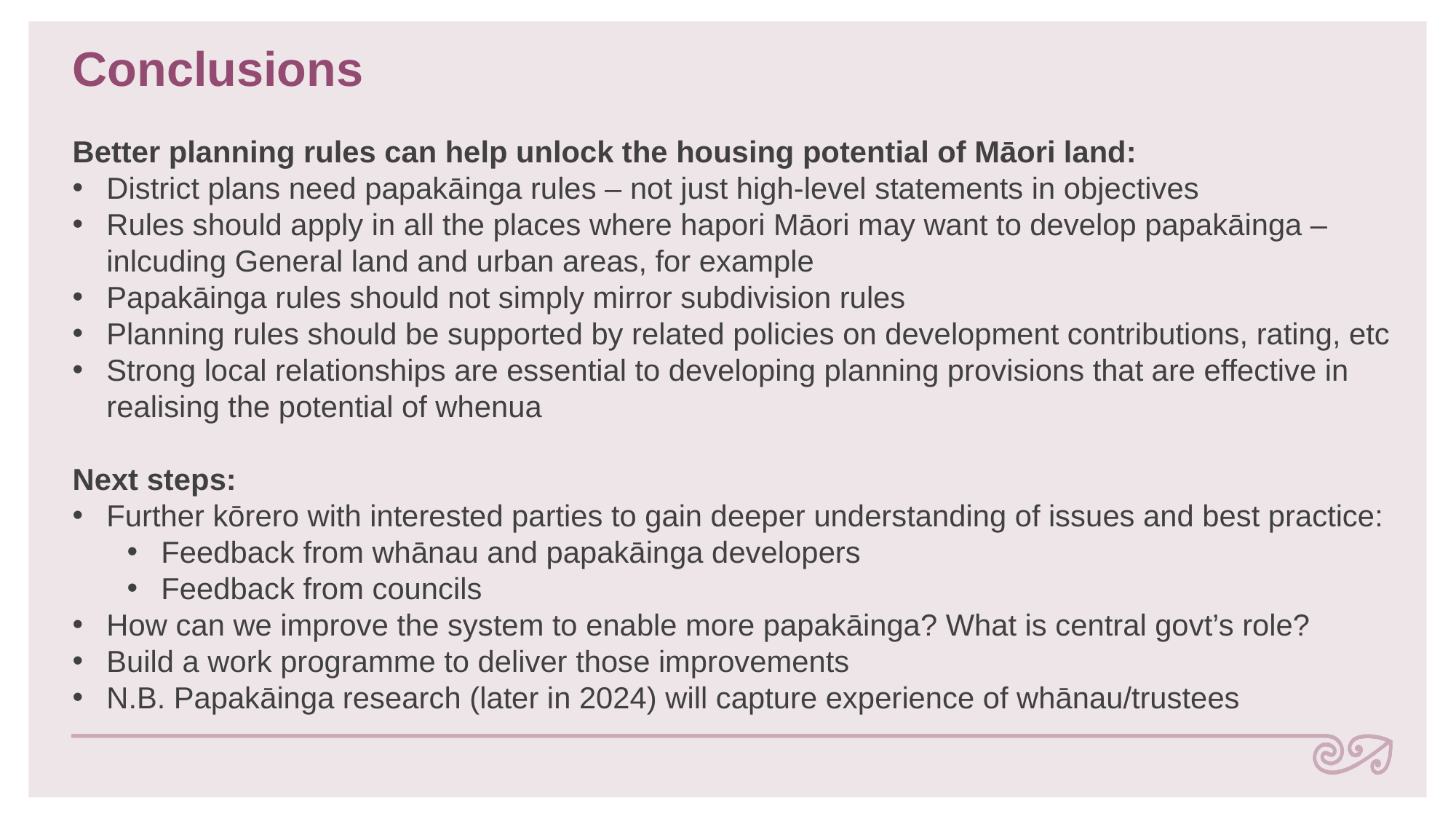

Conclusions

Better planning rules can help unlock the housing potential of Māori land:
District plans need papakāinga rules – not just high-level statements in objectives
Rules should apply in all the places where hapori Māori may want to develop papakāinga – inlcuding General land and urban areas, for example
Papakāinga rules should not simply mirror subdivision rules
Planning rules should be supported by related policies on development contributions, rating, etc
Strong local relationships are essential to developing planning provisions that are effective in realising the potential of whenua

Next steps:
Further kōrero with interested parties to gain deeper understanding of issues and best practice:
Feedback from whānau and papakāinga developers
Feedback from councils
How can we improve the system to enable more papakāinga? What is central govt’s role?
Build a work programme to deliver those improvements
N.B. Papakāinga research (later in 2024) will capture experience of whānau/trustees